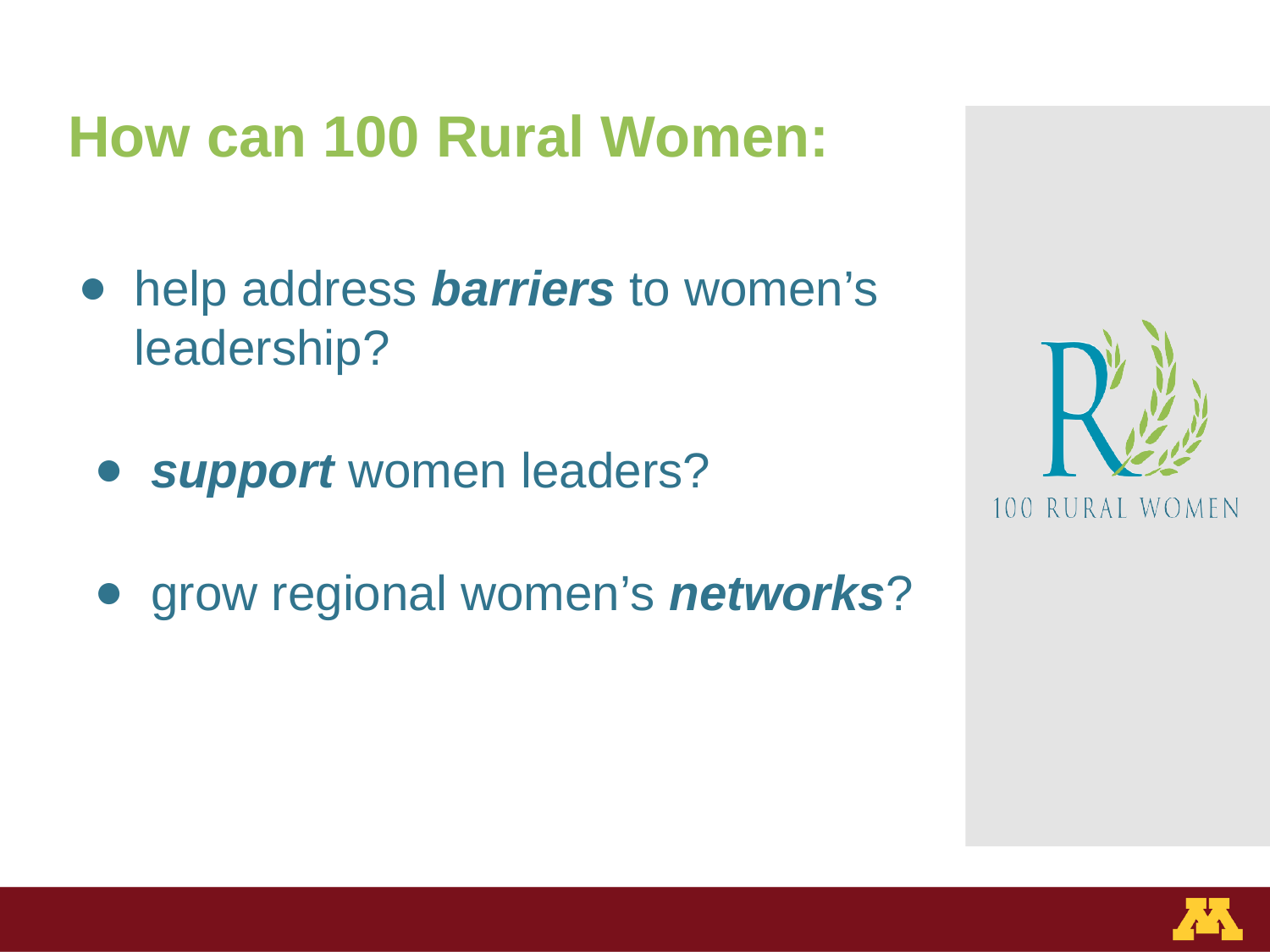

# How can 100 Rural Women:

help address barriers to women’s leadership?
support women leaders?
grow regional women’s networks?